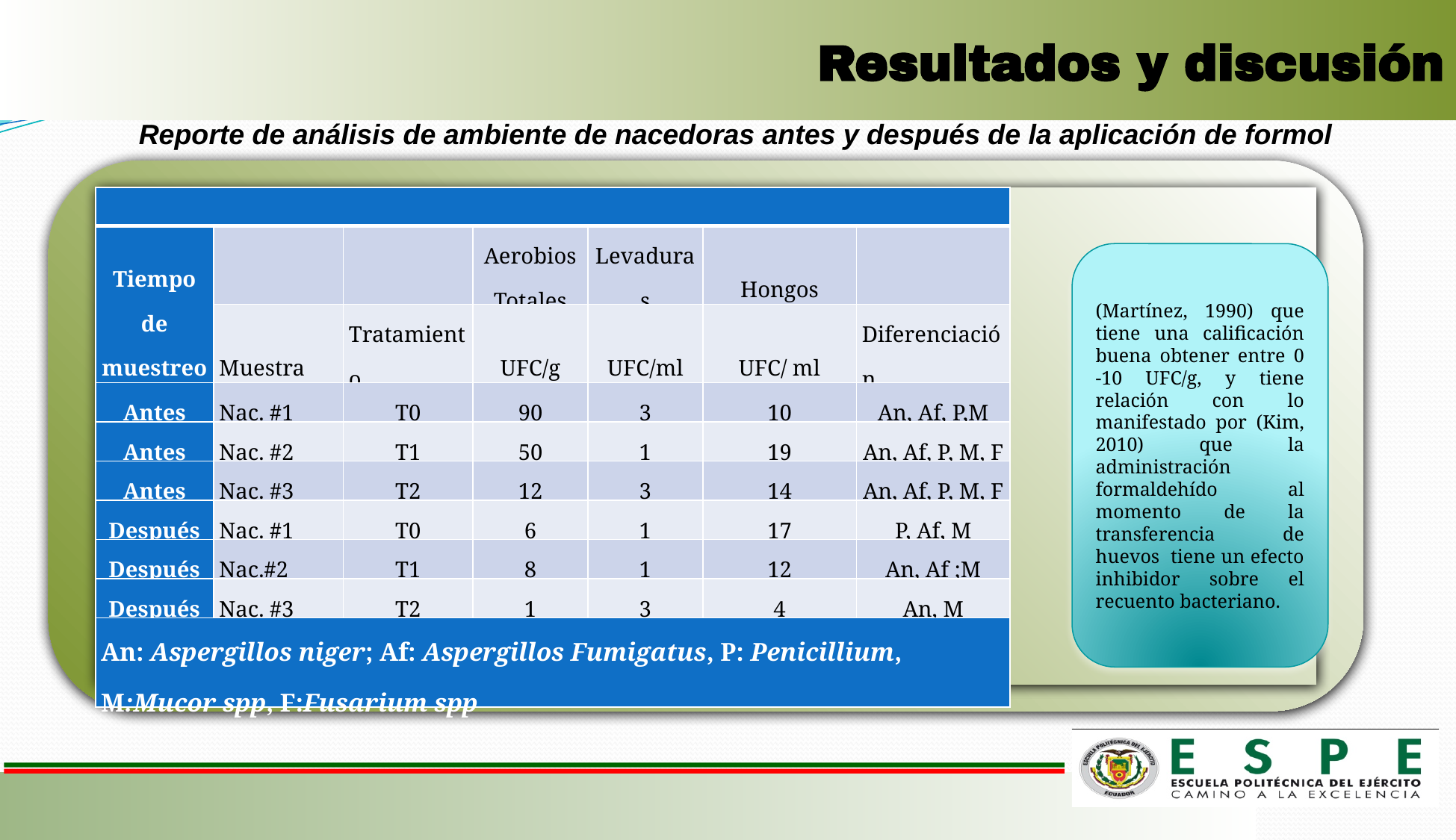

Resultados y discusión
Reporte de análisis de ambiente de nacedoras antes y después de la aplicación de formol

|  |  |  |  |  |  |  |
| --- | --- | --- | --- | --- | --- | --- |
| Tiempo de muestreo |  |  | Aerobios Totales | Levaduras | Hongos |  |
|  | Muestra | Tratamiento | UFC/g | UFC/ml | UFC/ ml | Diferenciación |
| Antes | Nac. #1 | T0 | 90 | 3 | 10 | An, Af, P,M |
| Antes | Nac. #2 | T1 | 50 | 1 | 19 | An, Af, P, M, F |
| Antes | Nac. #3 | T2 | 12 | 3 | 14 | An, Af, P, M, F |
| Después | Nac. #1 | T0 | 6 | 1 | 17 | P, Af, M |
| Después | Nac.#2 | T1 | 8 | 1 | 12 | An, Af ;M |
| Después | Nac. #3 | T2 | 1 | 3 | 4 | An, M |
| An: Aspergillos niger; Af: Aspergillos Fumigatus, P: Penicillium, M:Mucor spp, F:Fusarium spp |  |  |  |  |  |  |
(Martínez, 1990) que tiene una calificación buena obtener entre 0 -10 UFC/g, y tiene relación con lo manifestado por (Kim, 2010) que la administración formaldehído al momento de la transferencia de huevos  tiene un efecto inhibidor sobre el recuento bacteriano.